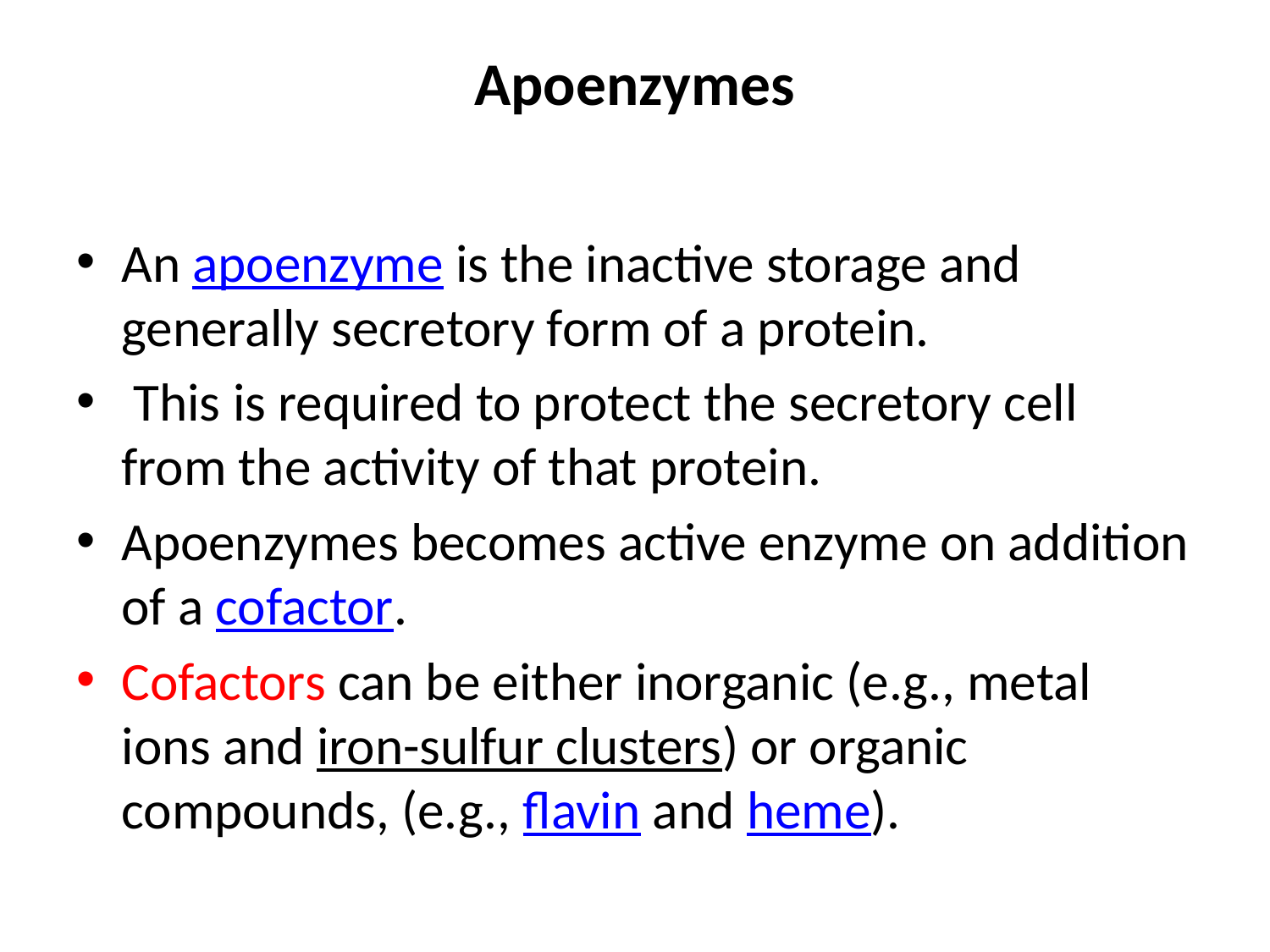

# Apoenzymes
An apoenzyme is the inactive storage and generally secretory form of a protein.
 This is required to protect the secretory cell from the activity of that protein.
Apoenzymes becomes active enzyme on addition of a cofactor.
Cofactors can be either inorganic (e.g., metal ions and iron-sulfur clusters) or organic compounds, (e.g., flavin and heme).